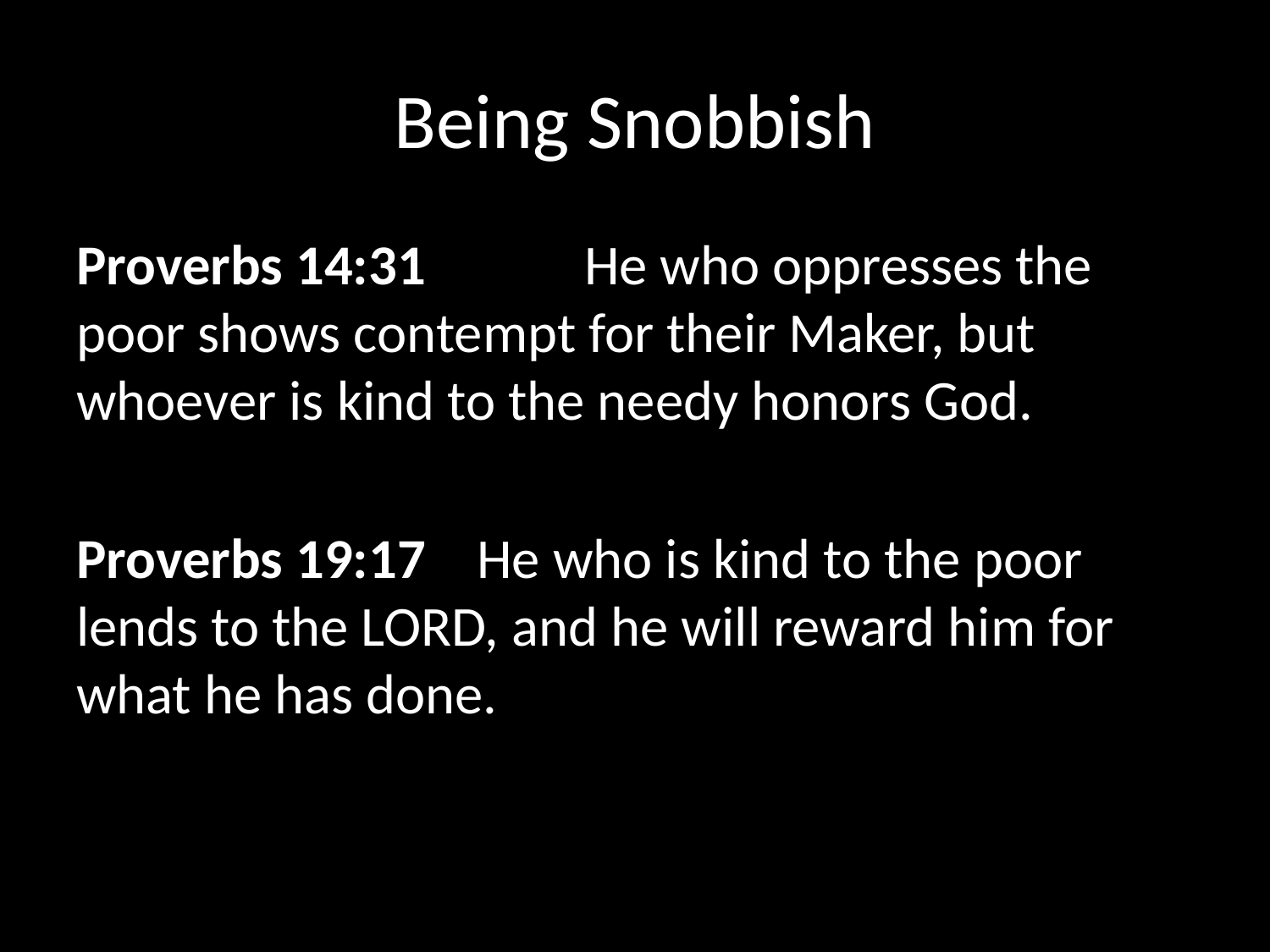

# Being Snobbish
Proverbs 14:31    	He who oppresses the poor shows contempt for their Maker, but whoever is kind to the needy honors God.

Proverbs 19:17    He who is kind to the poor lends to the LORD, and he will reward him for what he has done.